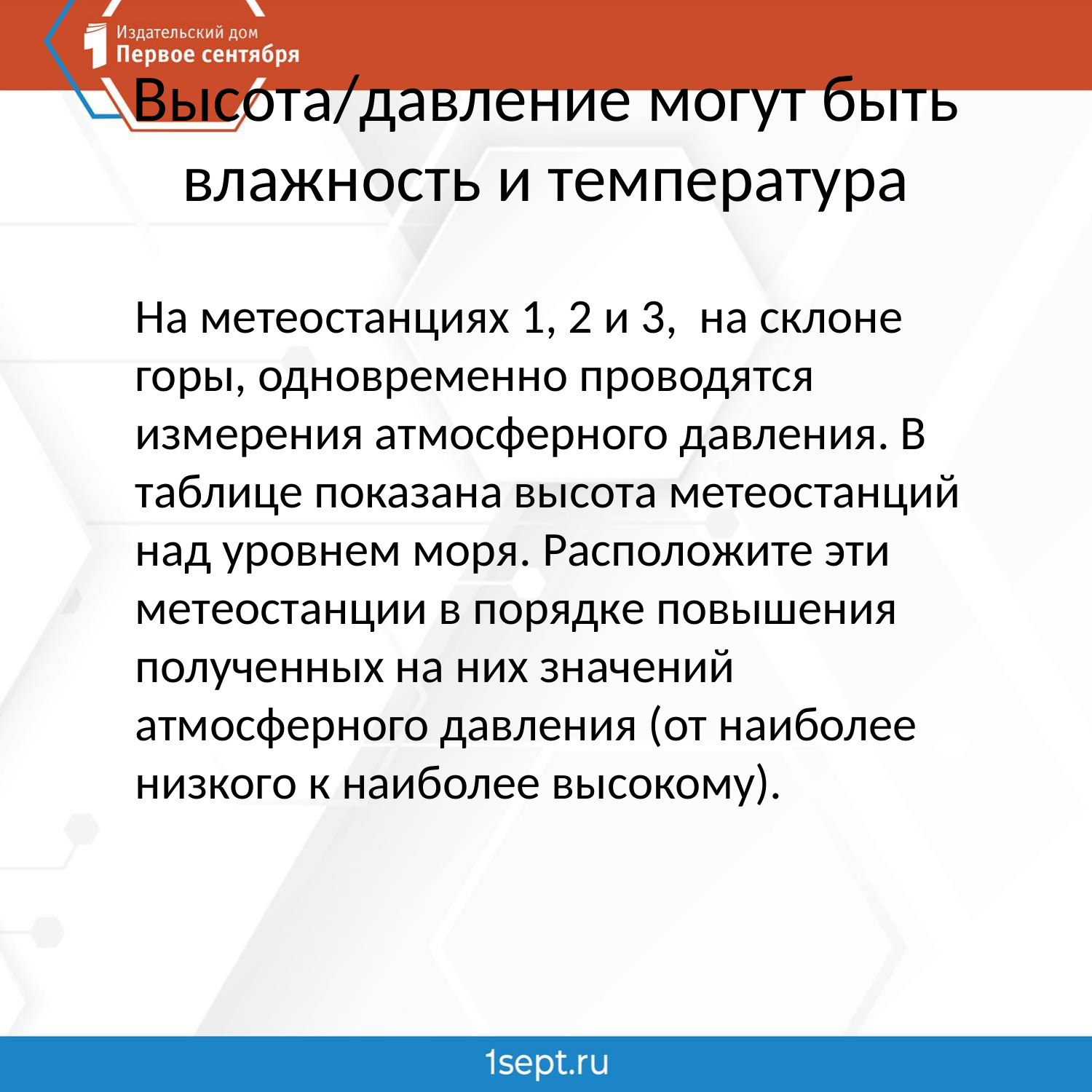

# Высота/давление могут быть влажность и температура
На метеостанциях 1, 2 и 3,  на склоне горы, одновременно проводятся измерения атмосферного давления. В таблице показана высота метеостанций над уровнем моря. Расположите эти метеостанции в порядке повышения полученных на них значений атмосферного давления (от наиболее низкого к наиболее высокому).